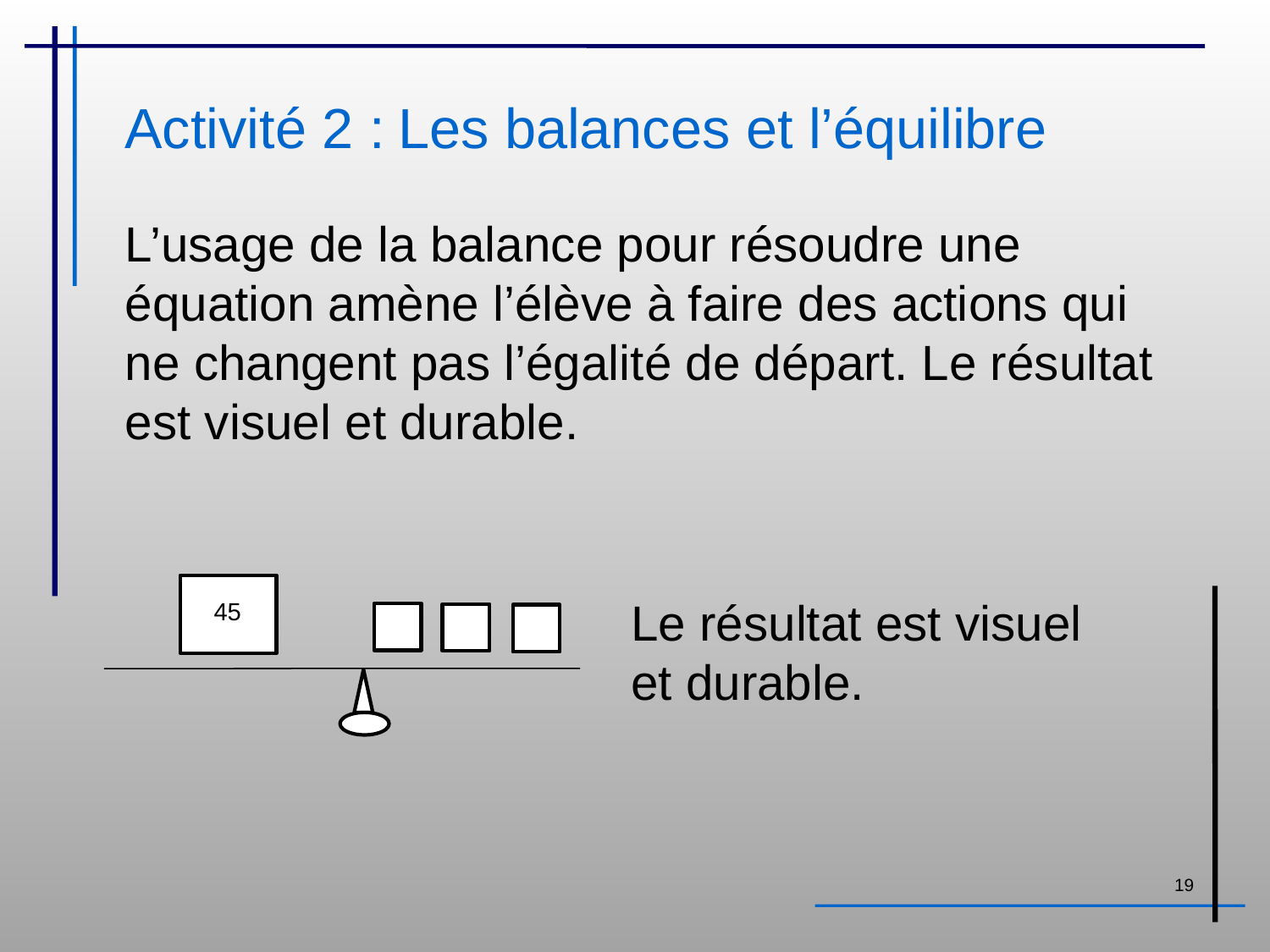

# Activité 2 :	Les balances et l’équilibre
L’usage de la balance pour résoudre une équation amène l’élève à faire des actions qui ne changent pas l’égalité de départ. Le résultat est visuel et durable.

45

Le résultat est visuel et durable.
19